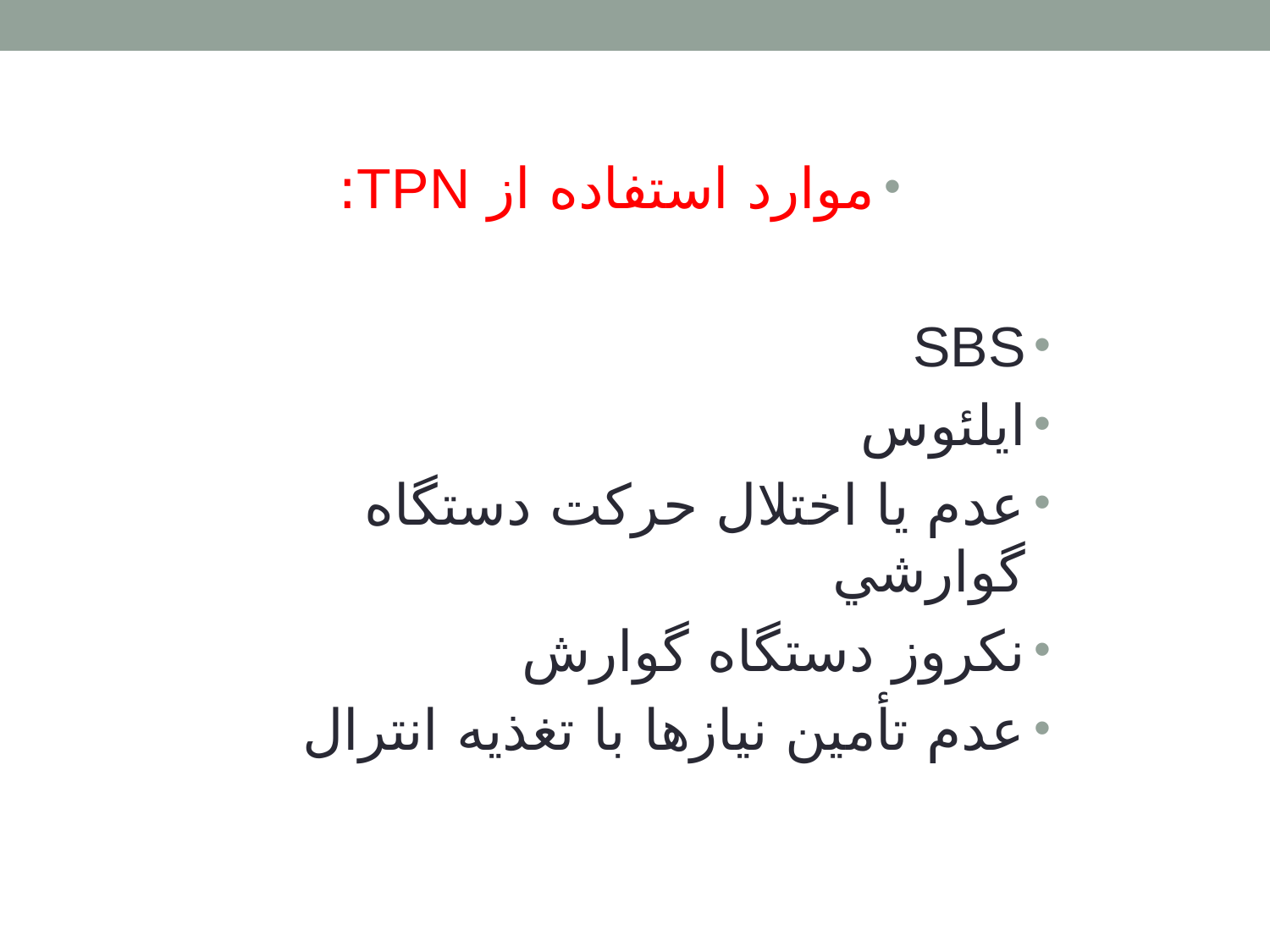

موارد استفاده از TPN:

SBS
ايلئوس
عدم يا اختلال حركت دستگاه گوارشي
نكروز دستگاه گوارش
عدم تأمين نيازها با تغذيه انترال